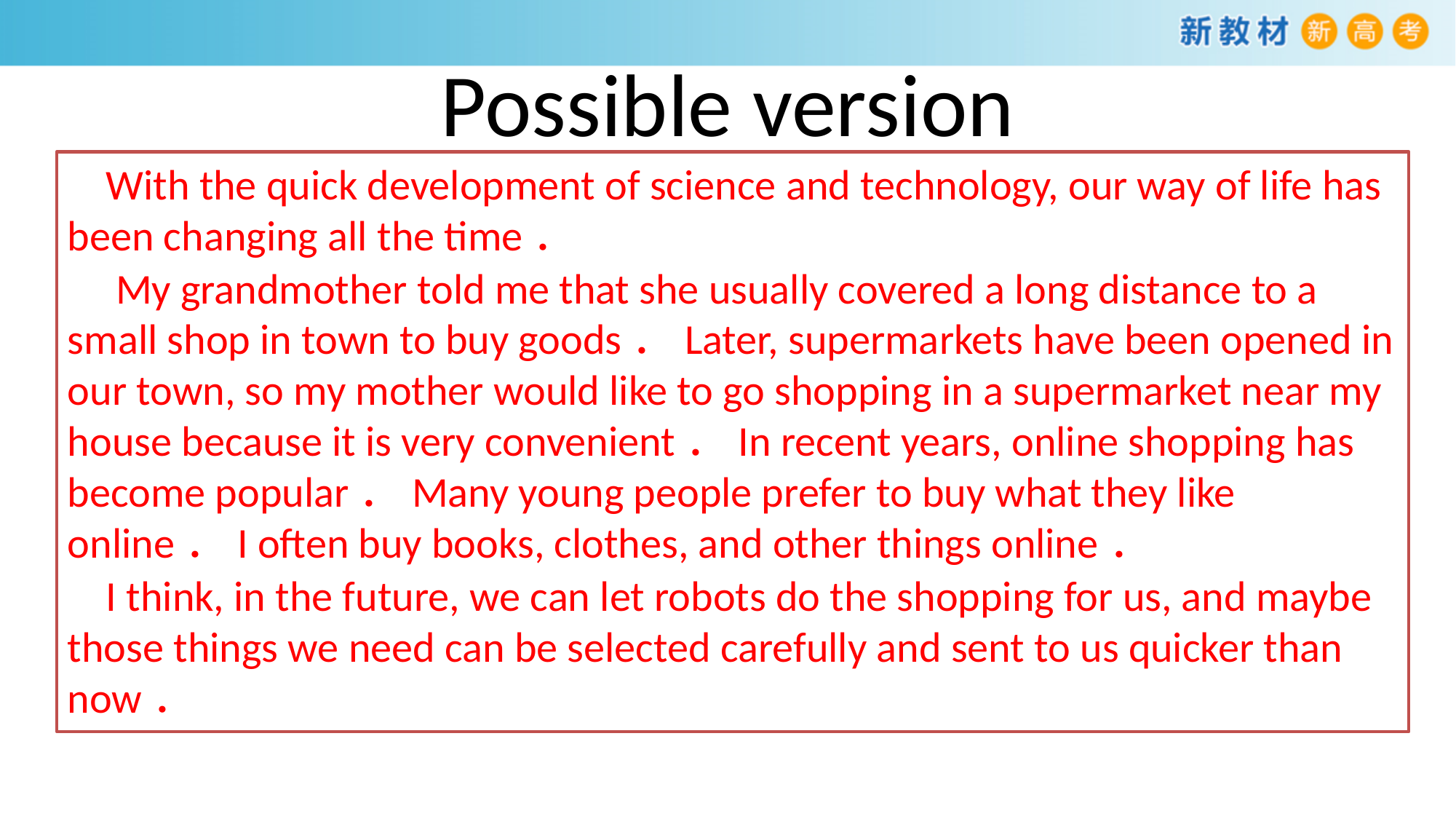

# Possible version
    With the quick development of science and technology, our way of life has been changing all the time．
     My grandmother told me that she usually covered a long distance to a small shop in town to buy goods．Later, supermarkets have been opened in our town, so my mother would like to go shopping in a supermarket near my house because it is very convenient．In recent years, online shopping has become popular．Many young people prefer to buy what they like online．I often buy books, clothes, and other things online．
    I think, in the future, we can let robots do the shopping for us, and maybe those things we need can be selected carefully and sent to us quicker than now．